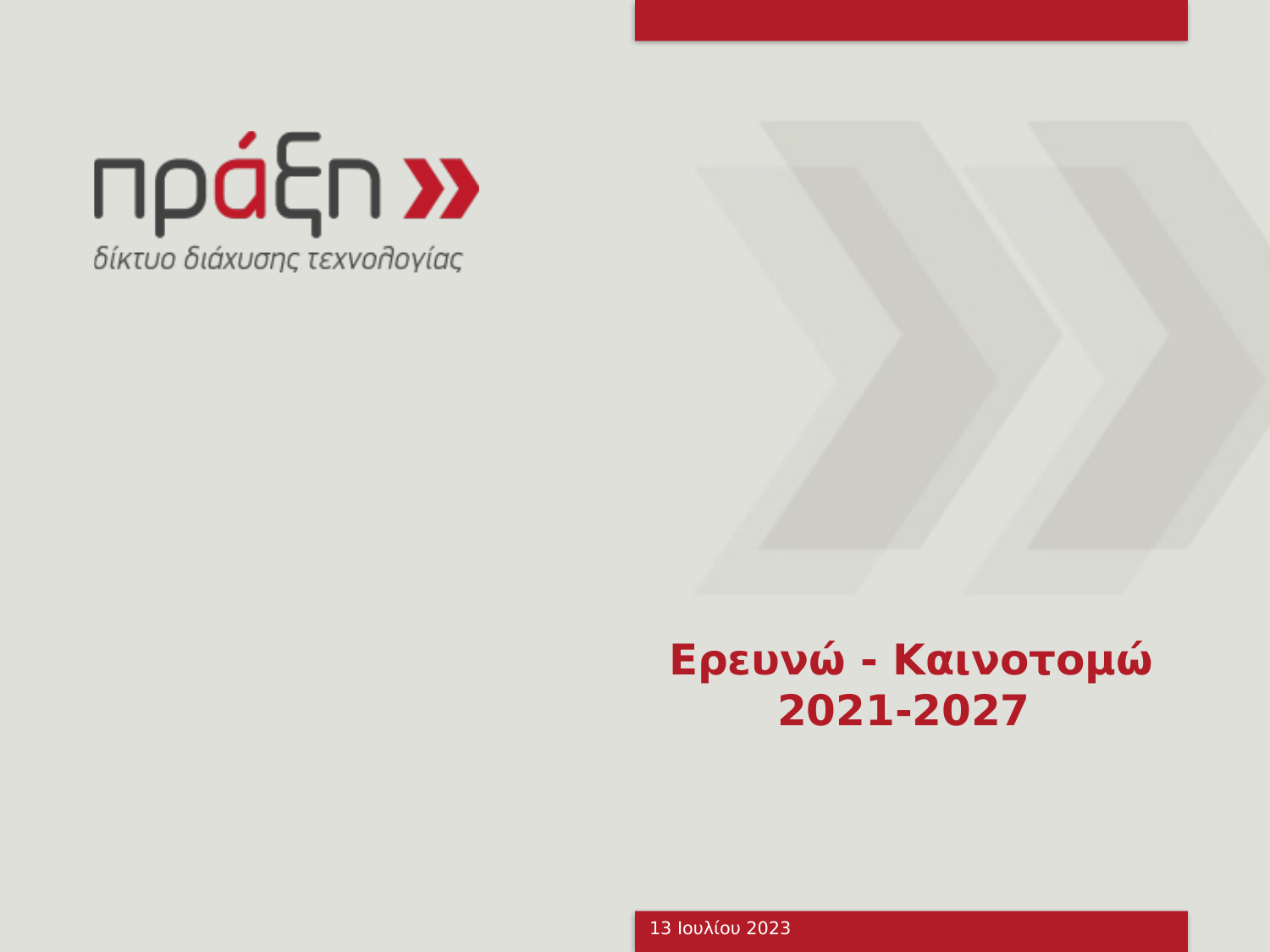

# Ερευνώ - Καινοτομώ 2021-2027
13 Ιουλίου 2023